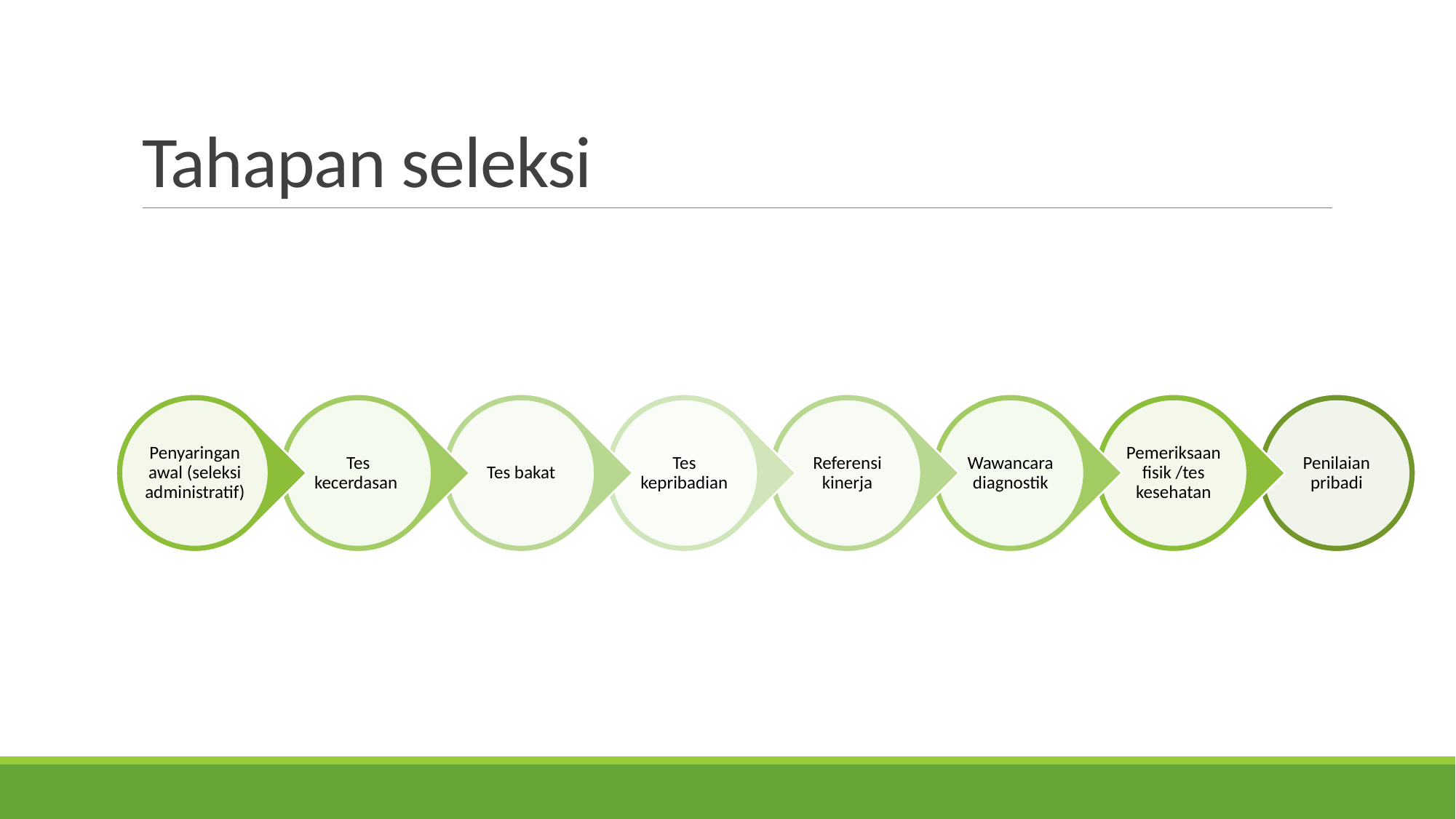

# Tahapan seleksi
Penilaian pribadi
Pemeriksaan fisik /tes kesehatan
Wawancara diagnostik
Referensi kinerja
Tes kepribadian
Tes bakat
Tes kecerdasan
Penyaringan awal (seleksi administratif)